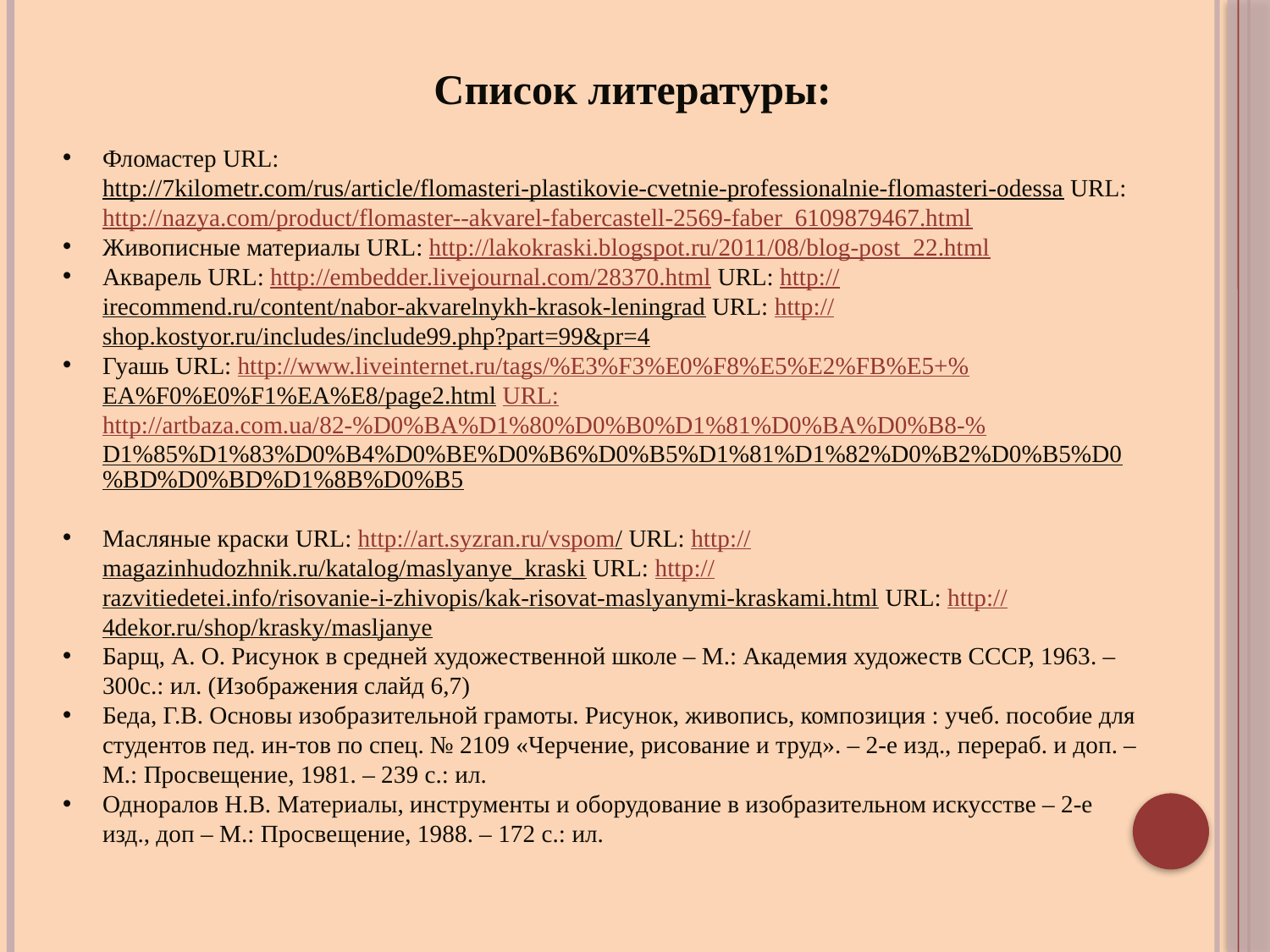

Список литературы:
Фломастер URL: http://7kilometr.com/rus/article/flomasteri-plastikovie-cvetnie-professionalnie-flomasteri-odessa URL: http://nazya.com/product/flomaster--akvarel-fabercastell-2569-faber_6109879467.html
Живописные материалы URL: http://lakokraski.blogspot.ru/2011/08/blog-post_22.html
Акварель URL: http://embedder.livejournal.com/28370.html URL: http://irecommend.ru/content/nabor-akvarelnykh-krasok-leningrad URL: http://shop.kostyor.ru/includes/include99.php?part=99&pr=4
Гуашь URL: http://www.liveinternet.ru/tags/%E3%F3%E0%F8%E5%E2%FB%E5+%EA%F0%E0%F1%EA%E8/page2.html URL:http://artbaza.com.ua/82-%D0%BA%D1%80%D0%B0%D1%81%D0%BA%D0%B8-%D1%85%D1%83%D0%B4%D0%BE%D0%B6%D0%B5%D1%81%D1%82%D0%B2%D0%B5%D0%BD%D0%BD%D1%8B%D0%B5
Масляные краски URL: http://art.syzran.ru/vspom/ URL: http://magazinhudozhnik.ru/katalog/maslyanye_kraski URL: http://razvitiedetei.info/risovanie-i-zhivopis/kak-risovat-maslyanymi-kraskami.html URL: http://4dekor.ru/shop/krasky/masljanye
Барщ, А. О. Рисунок в средней художественной школе – М.: Академия художеств СССР, 1963. – 300с.: ил. (Изображения слайд 6,7)
Беда, Г.В. Основы изобразительной грамоты. Рисунок, живопись, композиция : учеб. пособие для студентов пед. ин-тов по спец. № 2109 «Черчение, рисование и труд». – 2-е изд., перераб. и доп. – М.: Просвещение, 1981. – 239 с.: ил.
Одноралов Н.В. Материалы, инструменты и оборудование в изобразительном искусстве – 2-е изд., доп – М.: Просвещение, 1988. – 172 с.: ил.